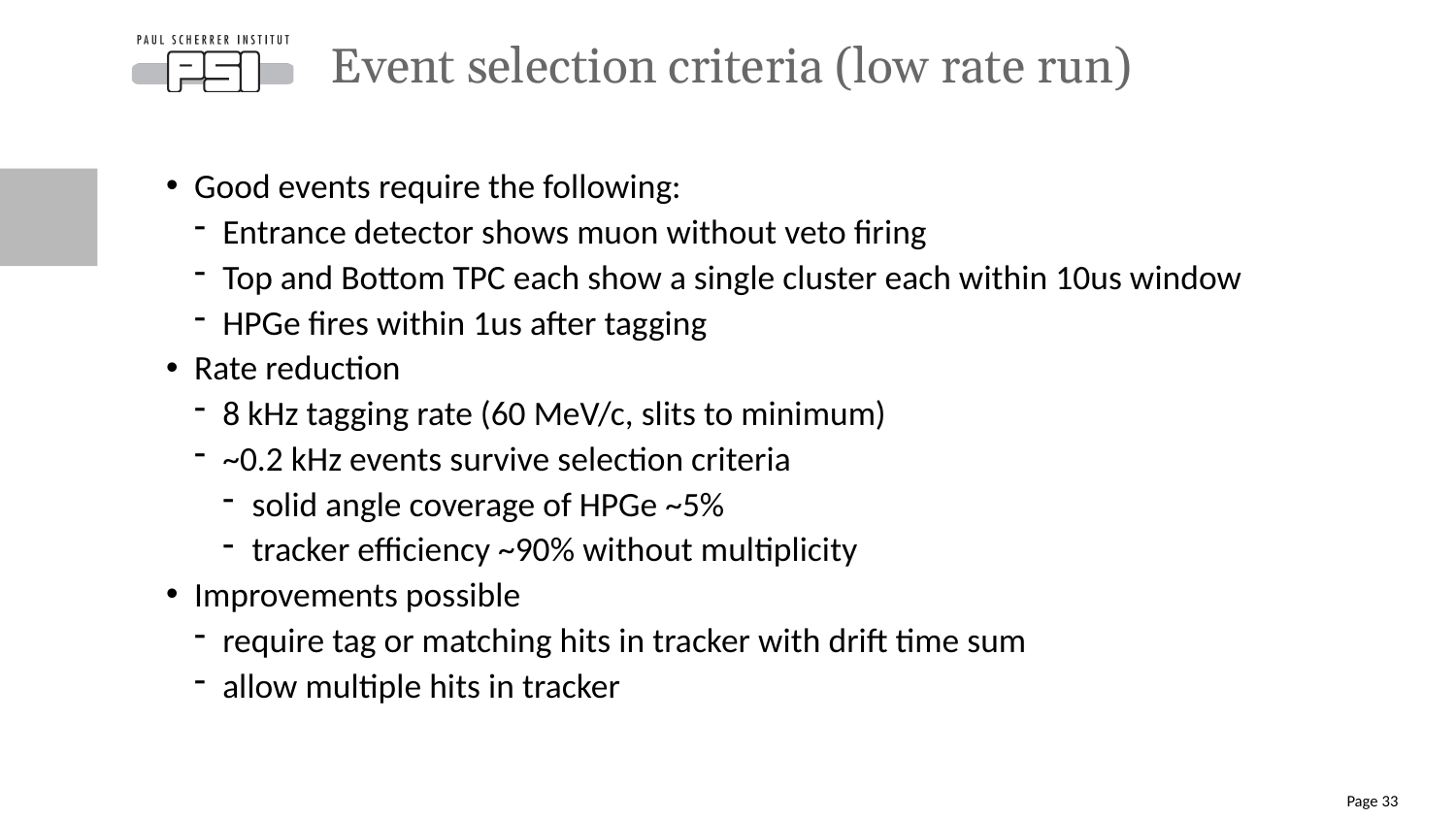

# Event selection criteria (low rate run)
Good events require the following:
Entrance detector shows muon without veto firing
Top and Bottom TPC each show a single cluster each within 10us window
HPGe fires within 1us after tagging
Rate reduction
8 kHz tagging rate (60 MeV/c, slits to minimum)
~0.2 kHz events survive selection criteria
solid angle coverage of HPGe ~5%
tracker efficiency ~90% without multiplicity
Improvements possible
require tag or matching hits in tracker with drift time sum
allow multiple hits in tracker

Page 33